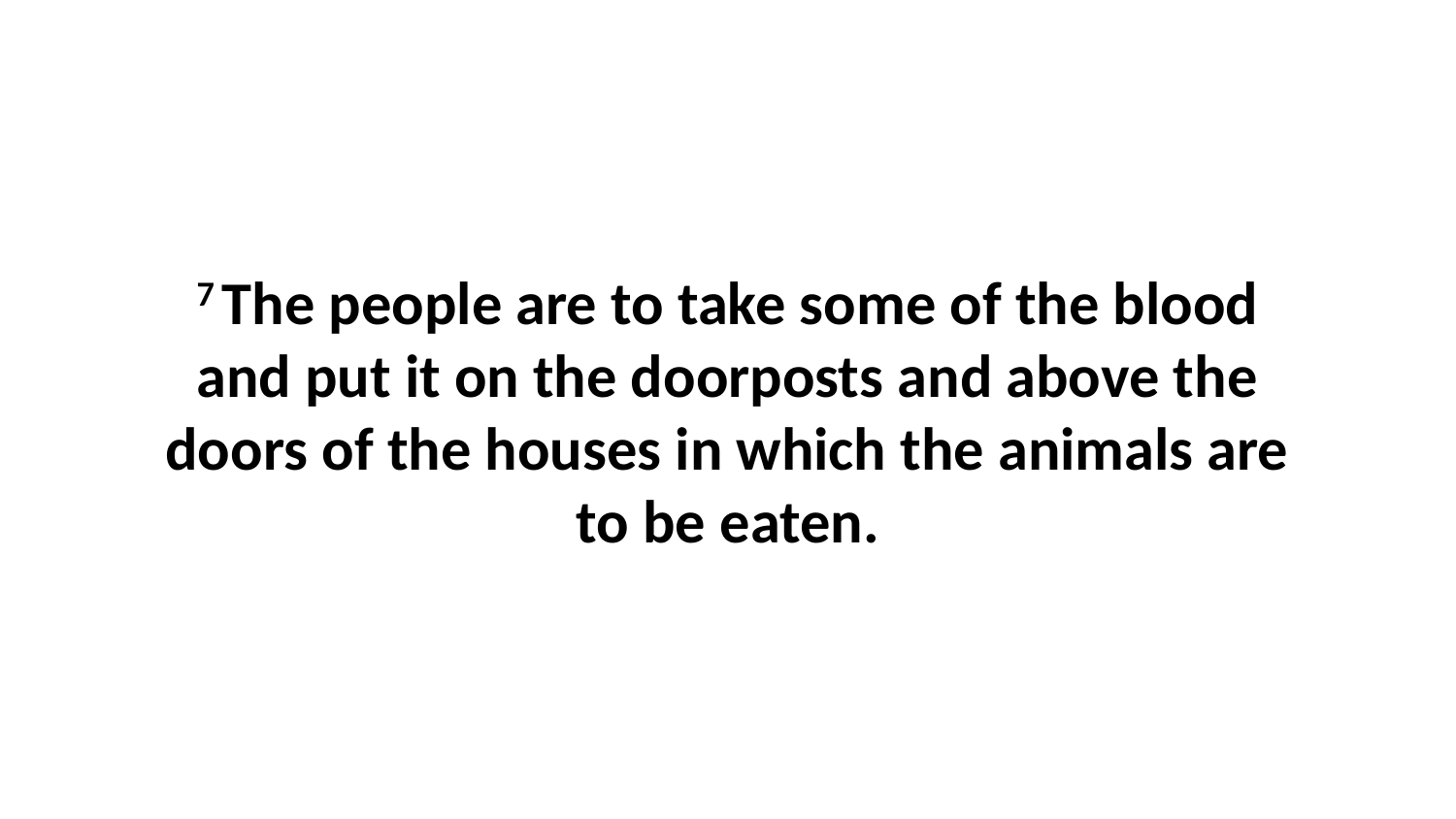

7 The people are to take some of the blood and put it on the doorposts and above the doors of the houses in which the animals are to be eaten.